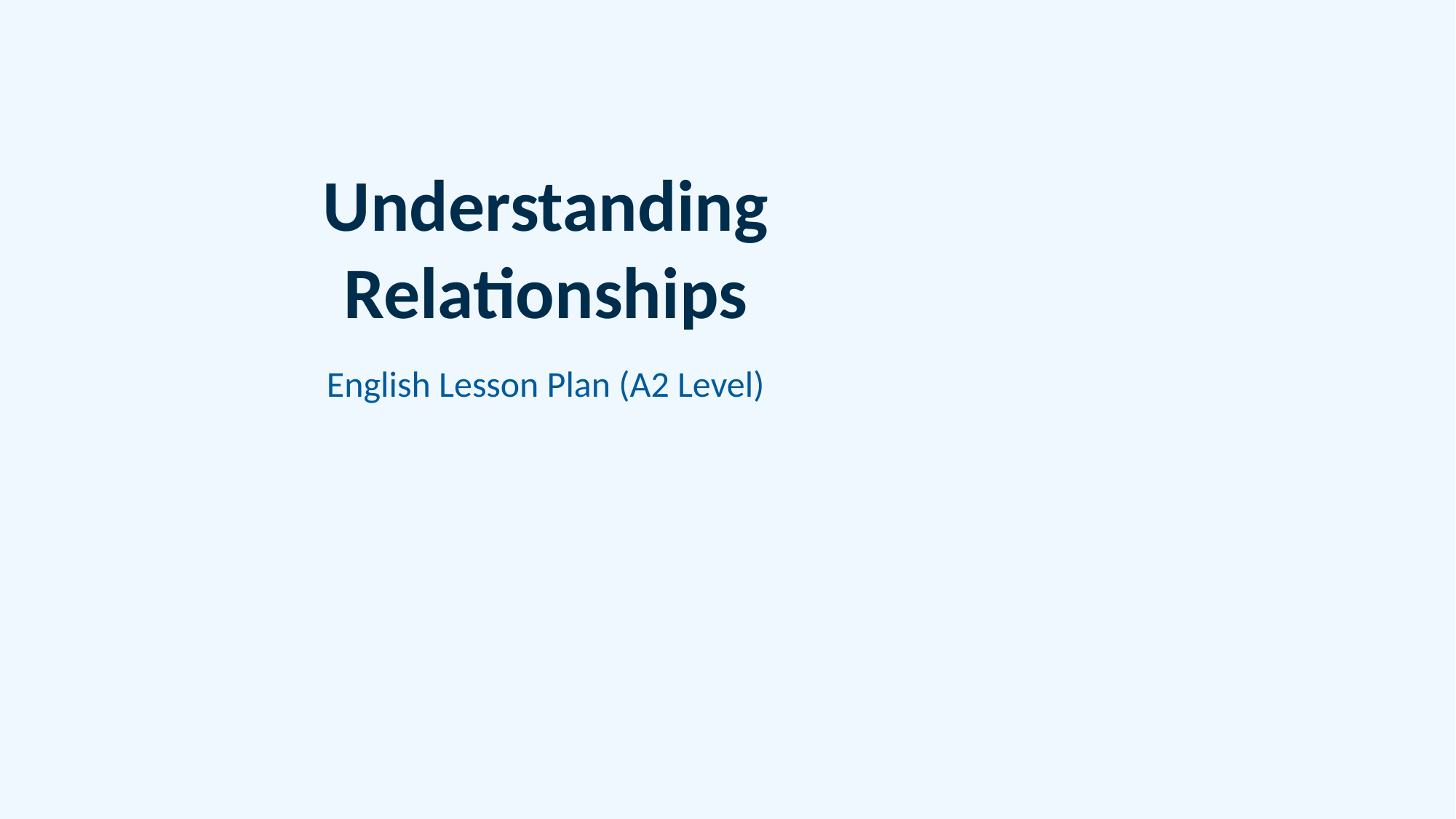

Understanding Relationships
English Lesson Plan (A2 Level)